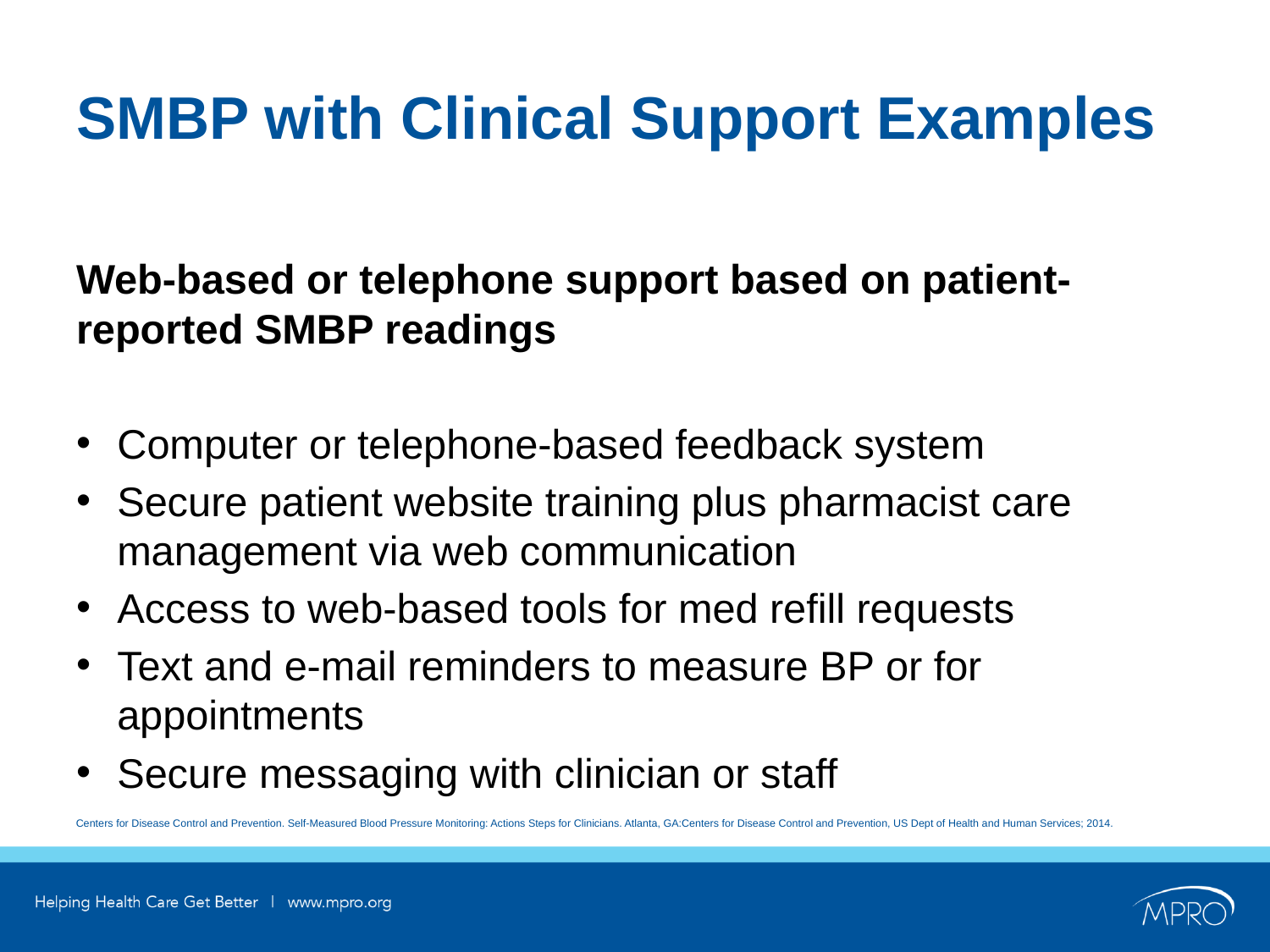

# SMBP with Clinical Support Examples
Web-based or telephone support based on patient-reported SMBP readings

Computer or telephone-based feedback system
Secure patient website training plus pharmacist care management via web communication
Access to web-based tools for med refill requests
Text and e-mail reminders to measure BP or for appointments
Secure messaging with clinician or staff

Centers for Disease Control and Prevention. Self-Measured Blood Pressure Monitoring: Actions Steps for Clinicians. Atlanta, GA:Centers for Disease Control and Prevention, US Dept of Health and Human Services; 2014.